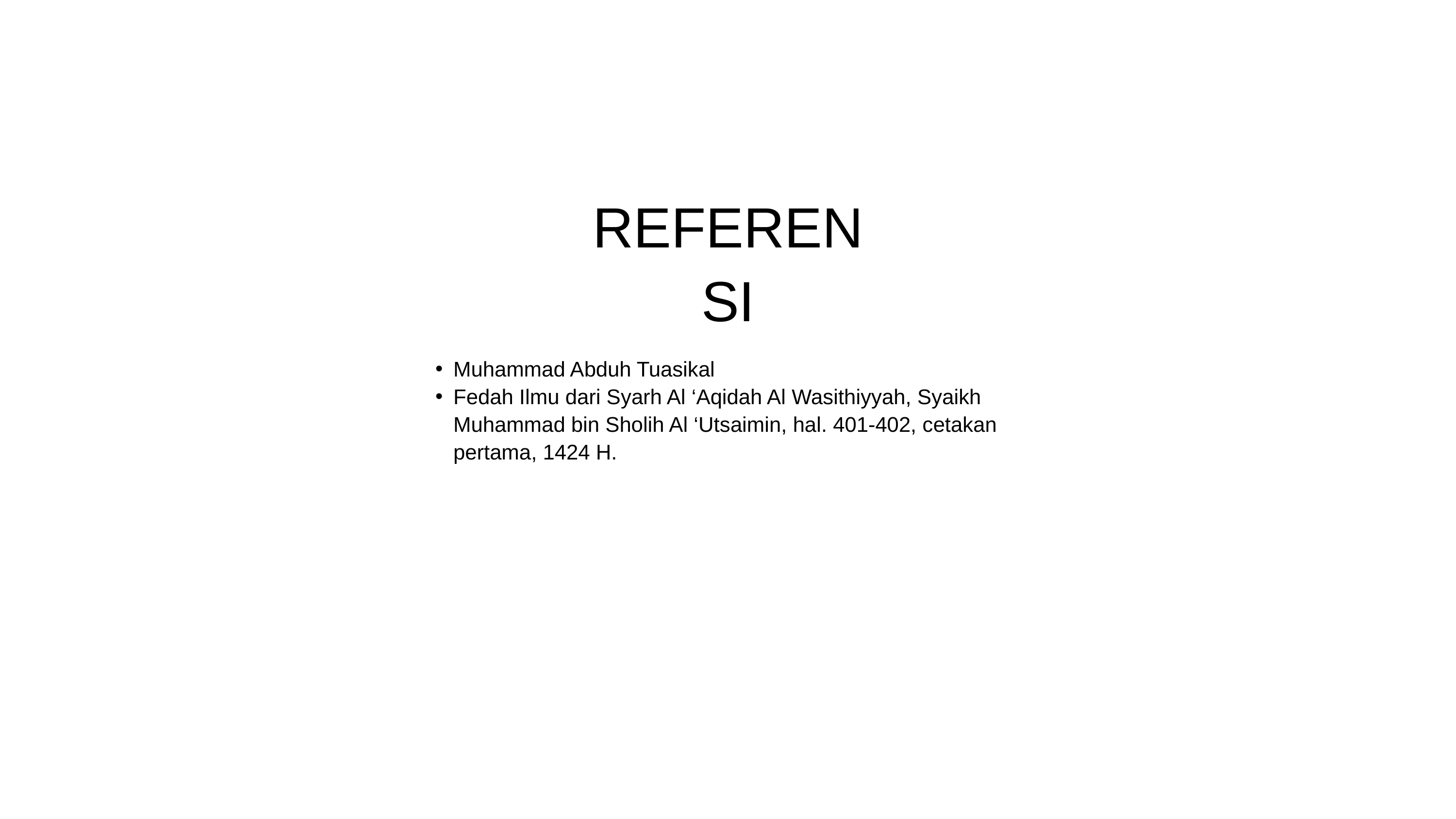

REFERENSI
Muhammad Abduh Tuasikal
Fedah Ilmu dari Syarh Al ‘Aqidah Al Wasithiyyah, Syaikh Muhammad bin Sholih Al ‘Utsaimin, hal. 401-402, cetakan pertama, 1424 H.